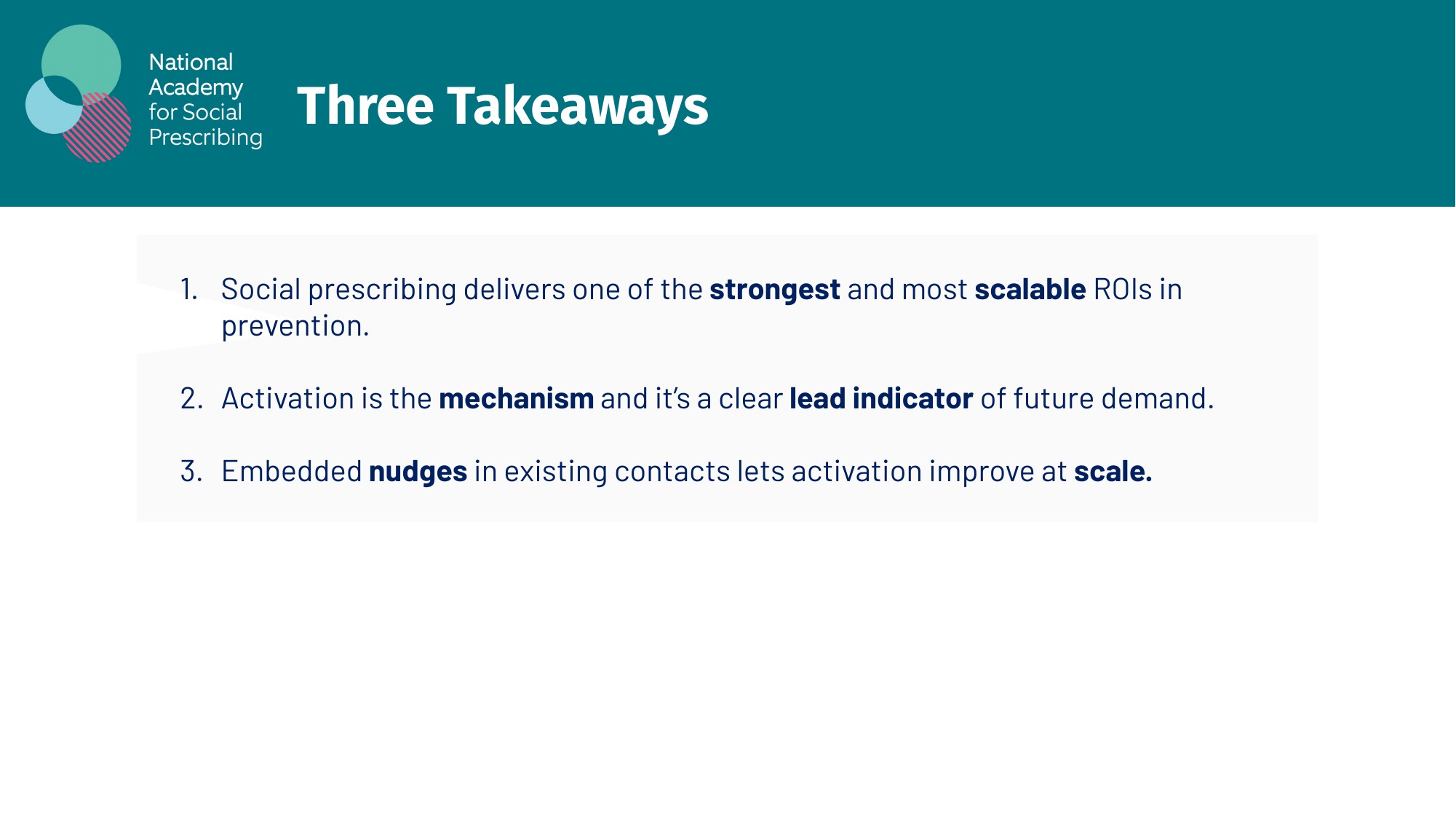

Three Takeaways
Social prescribing delivers one of the strongest and most scalable ROIs in prevention.
Activation is the mechanism and it’s a clear lead indicator of future demand.
Embedded nudges in existing contacts lets activation improve at scale.